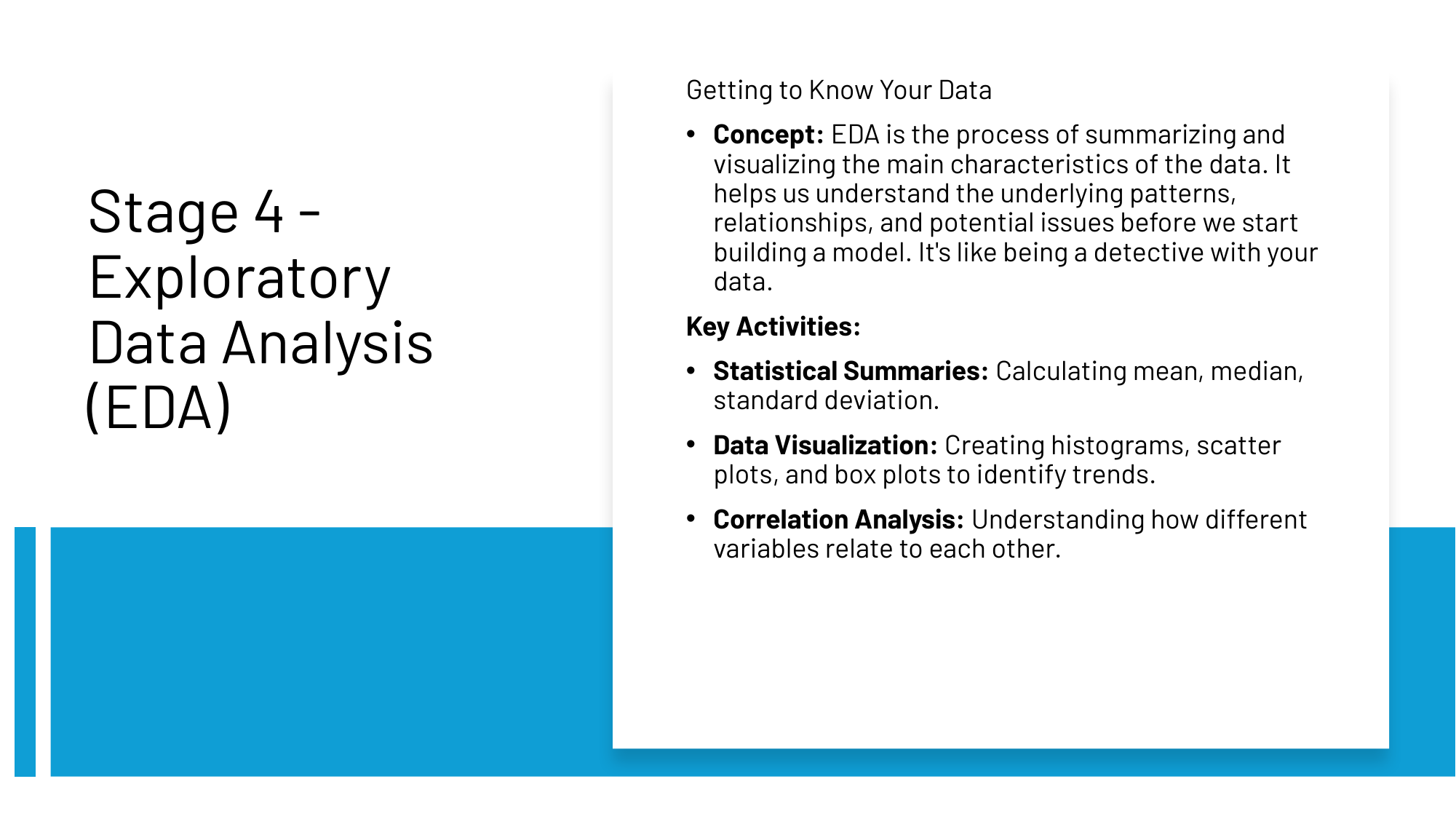

Getting to Know Your Data
Concept: EDA is the process of summarizing and visualizing the main characteristics of the data. It helps us understand the underlying patterns, relationships, and potential issues before we start building a model. It's like being a detective with your data.
Key Activities:
Statistical Summaries: Calculating mean, median, standard deviation.
Data Visualization: Creating histograms, scatter plots, and box plots to identify trends.
Correlation Analysis: Understanding how different variables relate to each other.

# Stage 4 - Exploratory Data Analysis (EDA)

11